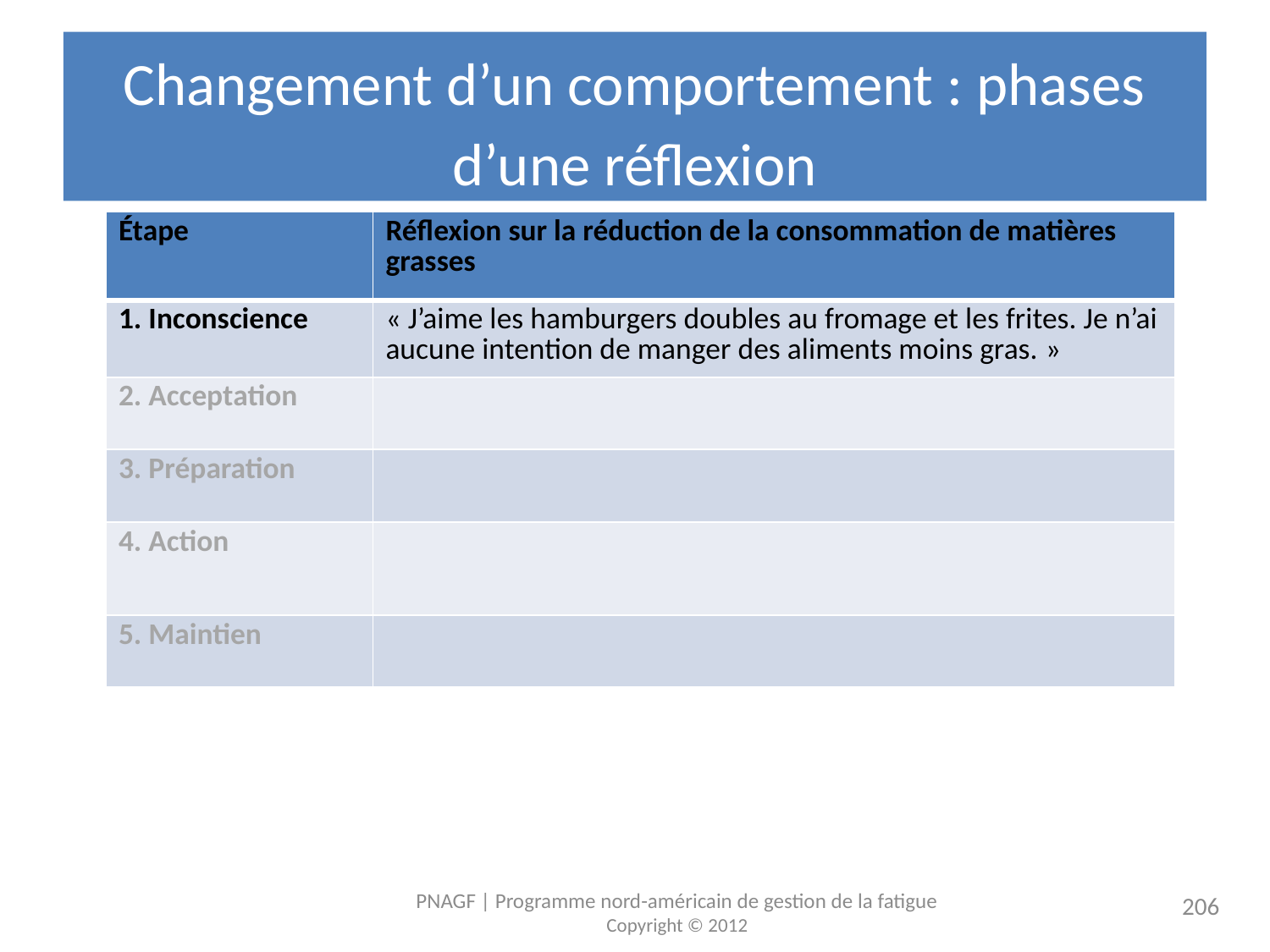

# Changement d’un comportement : phases d’une réflexion
| Étape | Réflexion sur la réduction de la consommation de matières grasses |
| --- | --- |
| 1. Inconscience | « J’aime les hamburgers doubles au fromage et les frites. Je n’ai aucune intention de manger des aliments moins gras. » |
| 2. Acceptation |  |
| 3. Préparation |  |
| 4. Action |  |
| 5. Maintien |  |